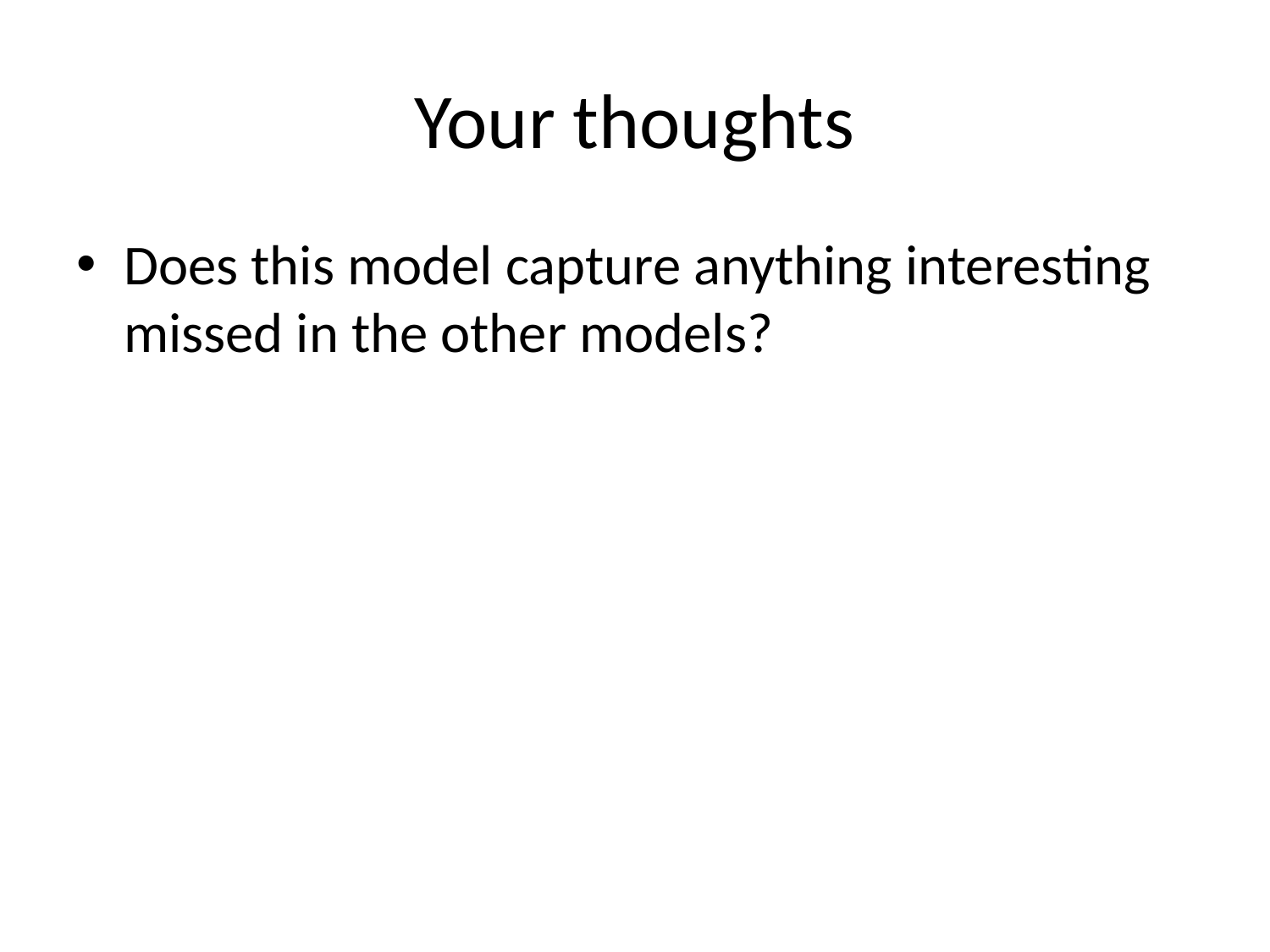

# Your thoughts
Does this model capture anything interesting missed in the other models?